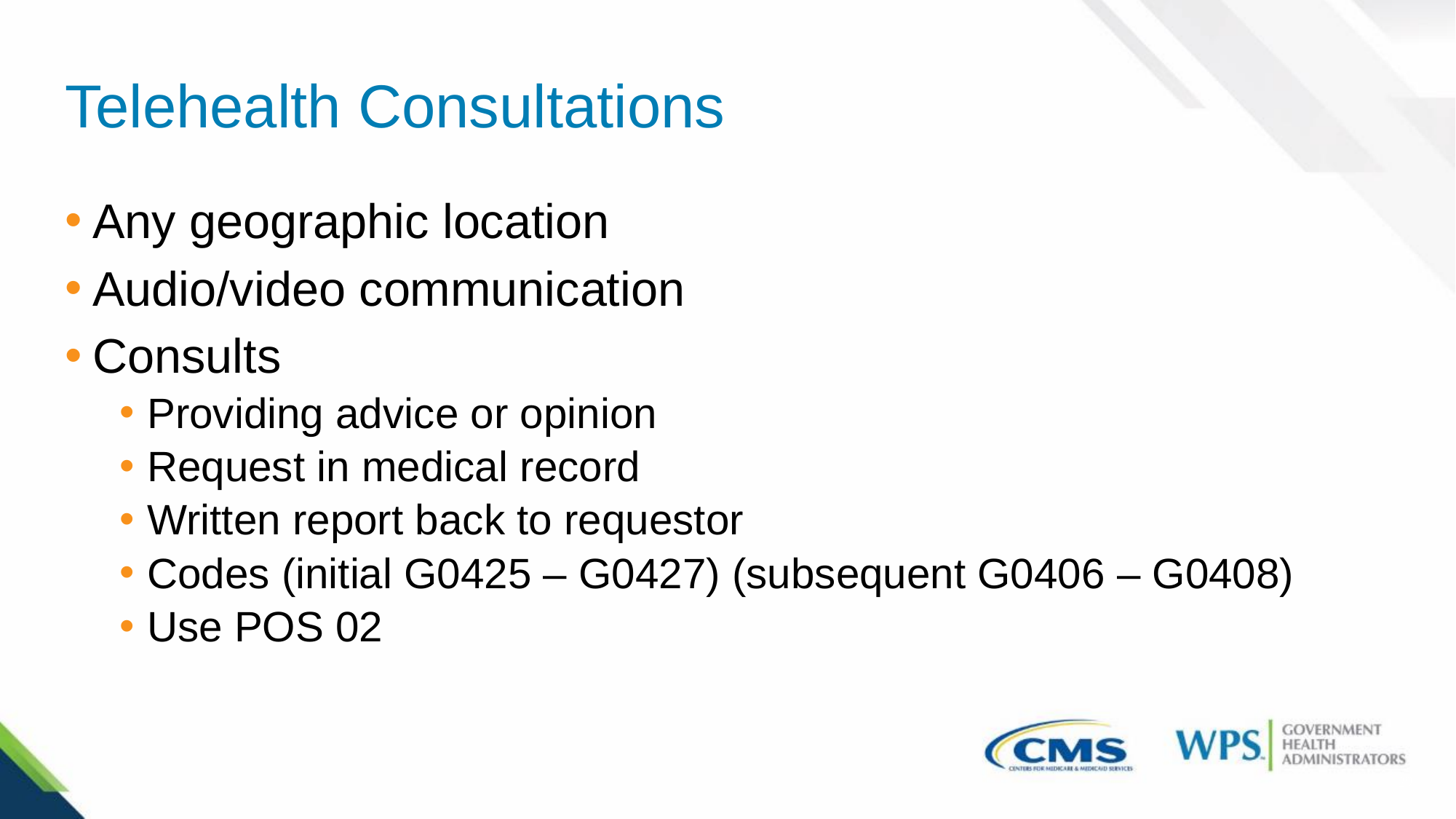

# Telehealth Consultations
Any geographic location
Audio/video communication
Consults
Providing advice or opinion
Request in medical record
Written report back to requestor
Codes (initial G0425 – G0427) (subsequent G0406 – G0408)
Use POS 02